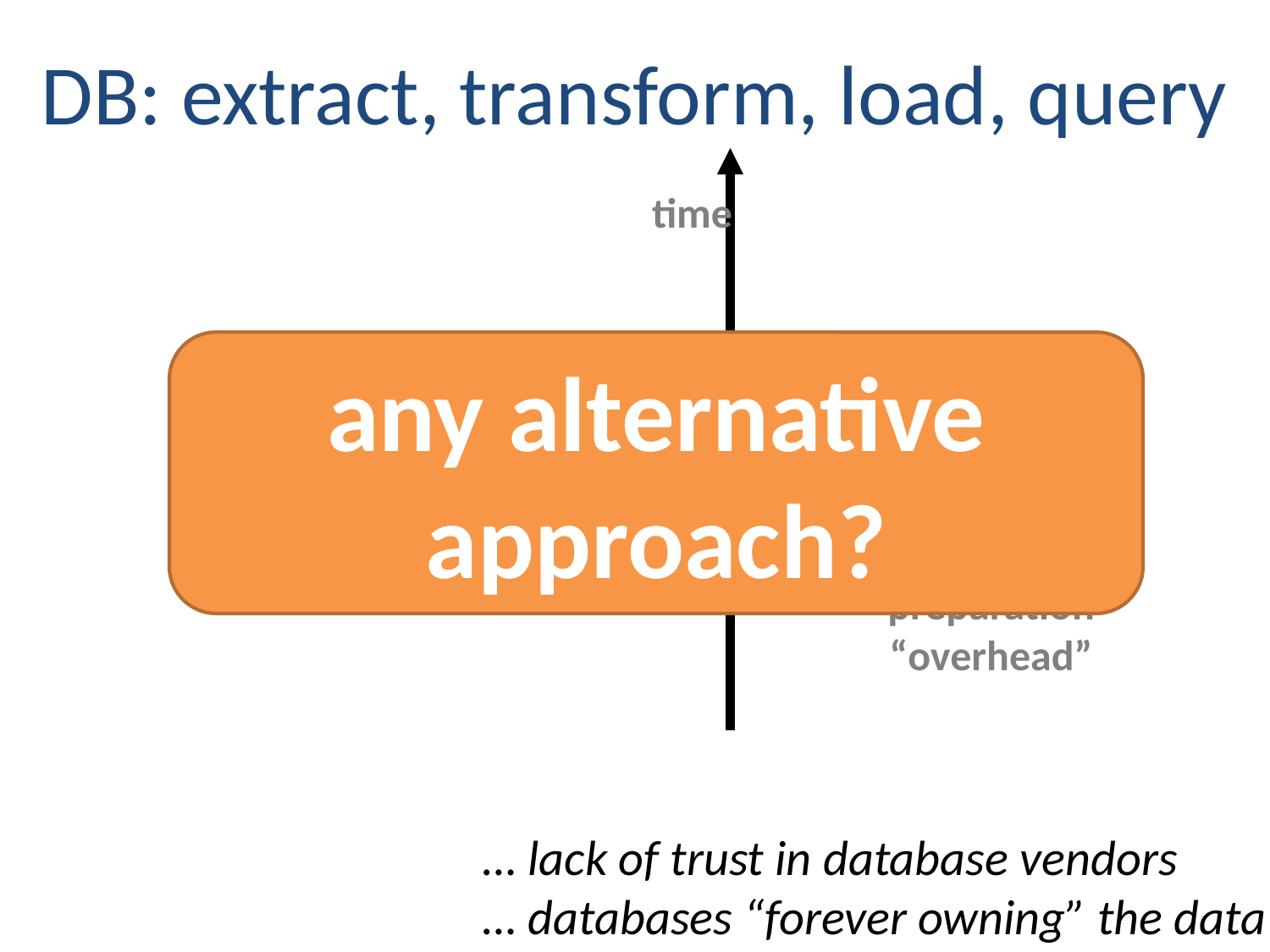

DB: extract, transform, load, query
time
any alternative approach?

# fast query execution?

loading
“overhead”

preparation
“overhead”
… lack of trust in database vendors
… databases “forever owning” the data